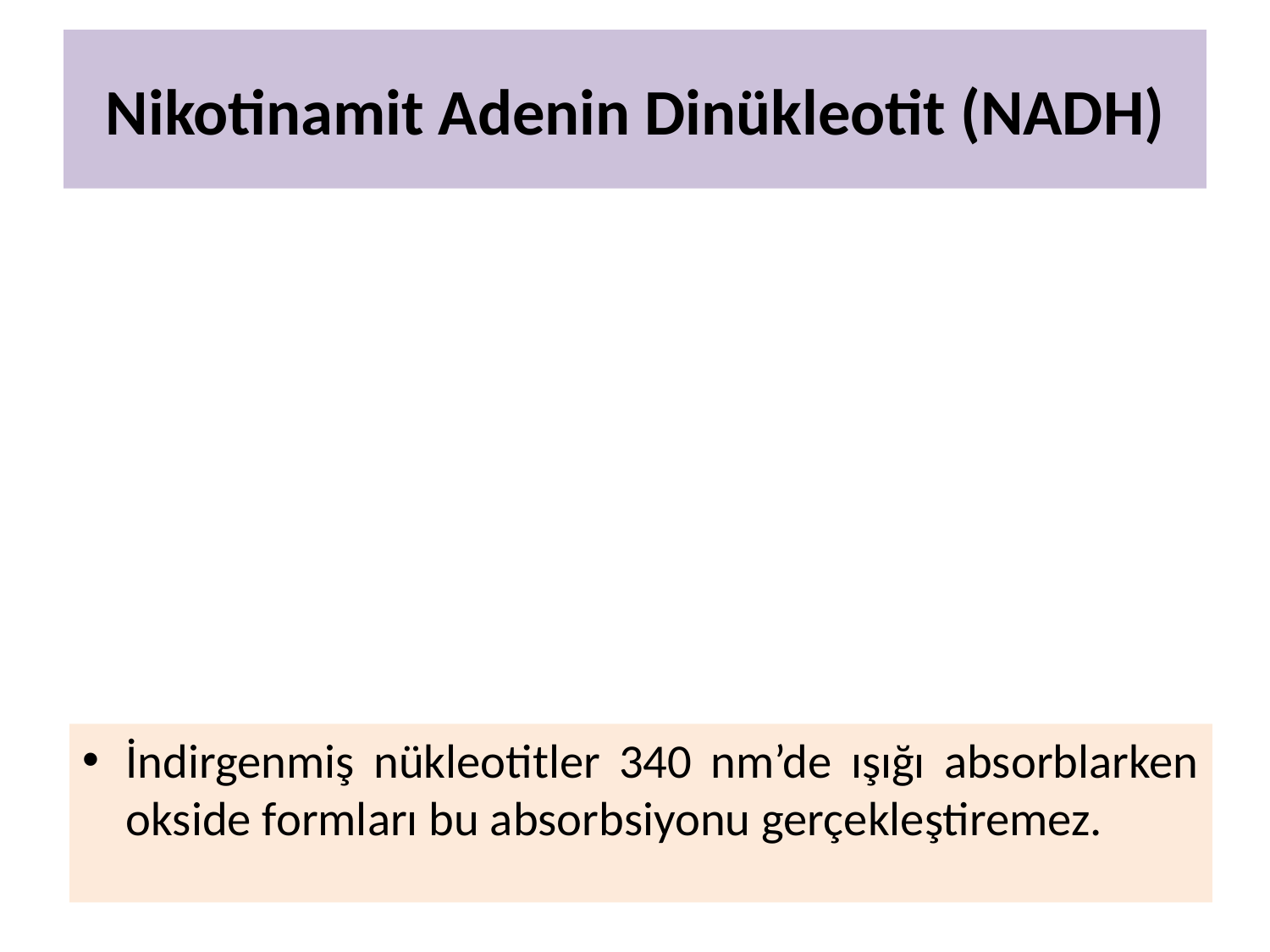

# Nikotinamit Adenin Dinükleotit (NADH)
İndirgenmiş nükleotitler 340 nm’de ışığı absorblarken okside formları bu absorbsiyonu gerçekleştiremez.